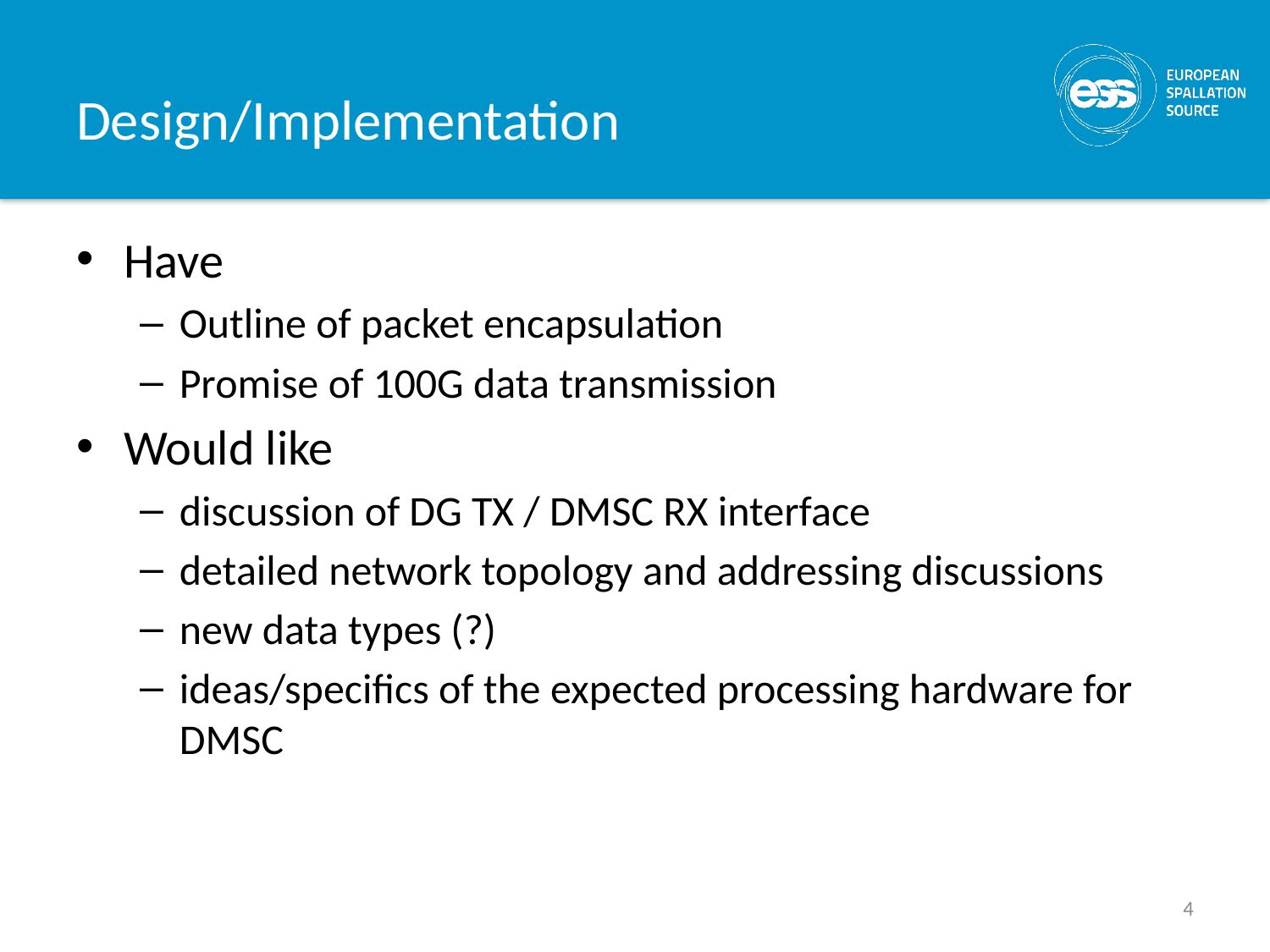

# Design/Implementation
Have
Outline of packet encapsulation
Promise of 100G data transmission
Would like
discussion of DG TX / DMSC RX interface
detailed network topology and addressing discussions
new data types (?)
ideas/specifics of the expected processing hardware for DMSC

4